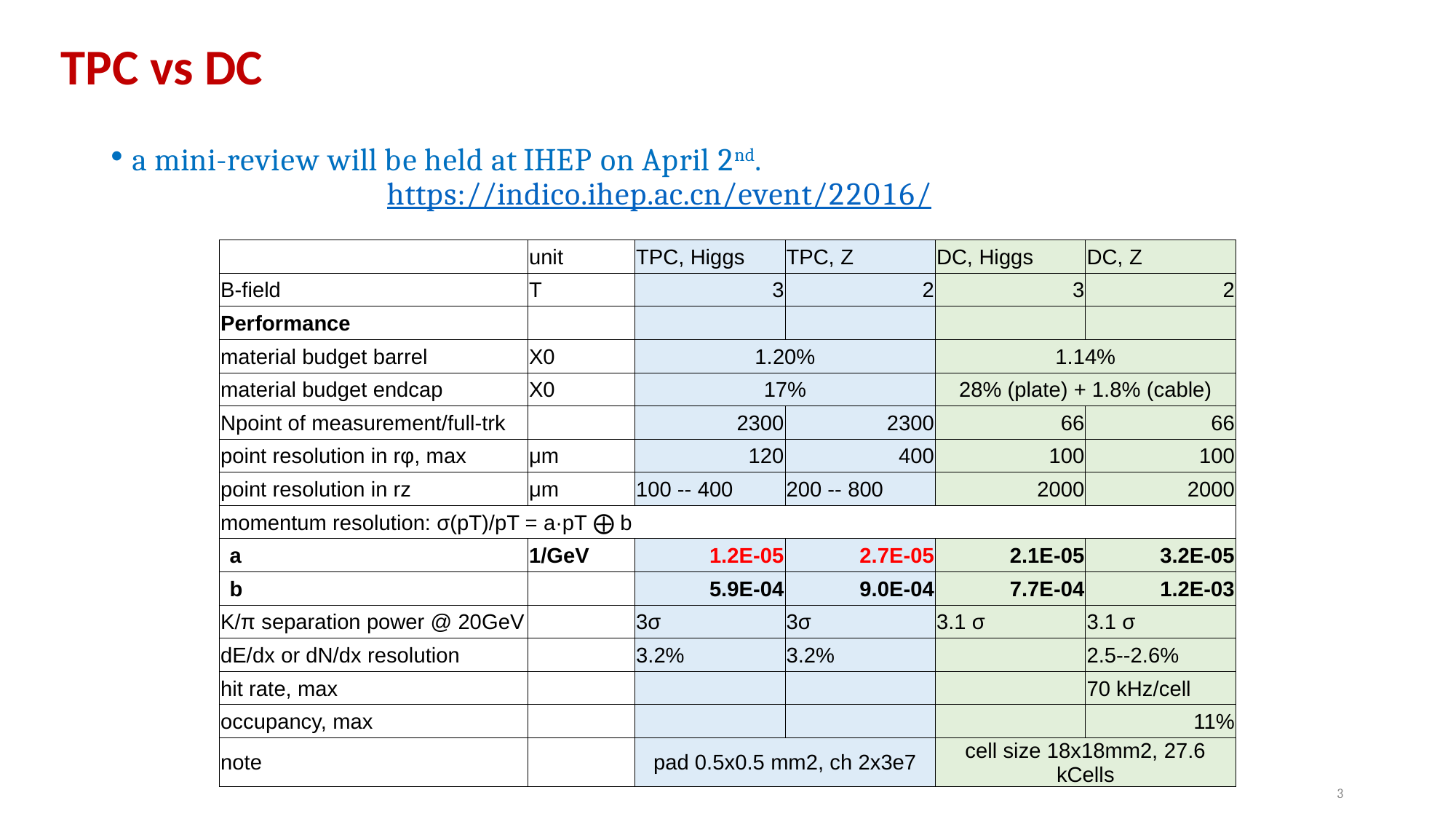

# TPC vs DC
a mini-review will be held at IHEP on April 2nd.
                                    https://indico.ihep.ac.cn/event/22016/
|  | unit | TPC, Higgs | TPC, Z | DC, Higgs | DC, Z |
| --- | --- | --- | --- | --- | --- |
| B-field | T | 3 | 2 | 3 | 2 |
| Performance |  |  |  |  |  |
| material budget barrel | X0 | 1.20% |  | 1.14% |  |
| material budget endcap | X0 | 17% |  | 28% (plate) + 1.8% (cable) |  |
| Npoint of measurement/full-trk |  | 2300 | 2300 | 66 | 66 |
| point resolution in rφ, max | μm | 120 | 400 | 100 | 100 |
| point resolution in rz | μm | 100 -- 400 | 200 -- 800 | 2000 | 2000 |
| momentum resolution: σ(pT)/pT = a·pT ⨁ b |  |  |  |  |  |
| a | 1/GeV | 1.2E-05 | 2.7E-05 | 2.1E-05 | 3.2E-05 |
| b |  | 5.9E-04 | 9.0E-04 | 7.7E-04 | 1.2E-03 |
| K/π separation power @ 20GeV |  | 3σ | 3σ | 3.1 σ | 3.1 σ |
| dE/dx or dN/dx resolution |  | 3.2% | 3.2% |  | 2.5--2.6% |
| hit rate, max |  |  |  |  | 70 kHz/cell |
| occupancy, max |  |  |  |  | 11% |
| note |  | pad 0.5x0.5 mm2, ch 2x3e7 |  | cell size 18x18mm2, 27.6 kCells |  |
3